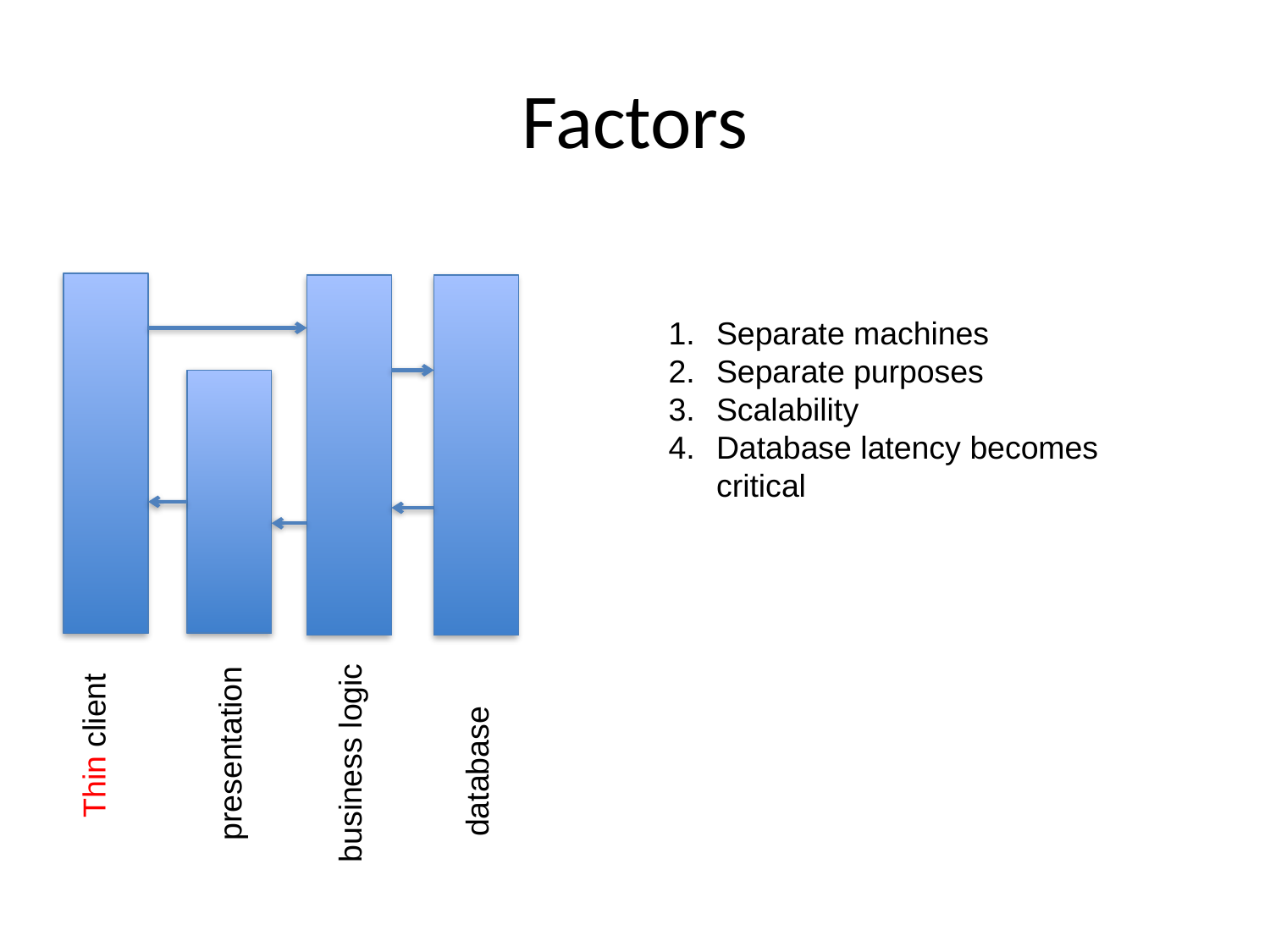

# Factors

Separate machines
Separate purposes
Scalability
Database latency becomes critical

Thin client
presentation
business logic
database